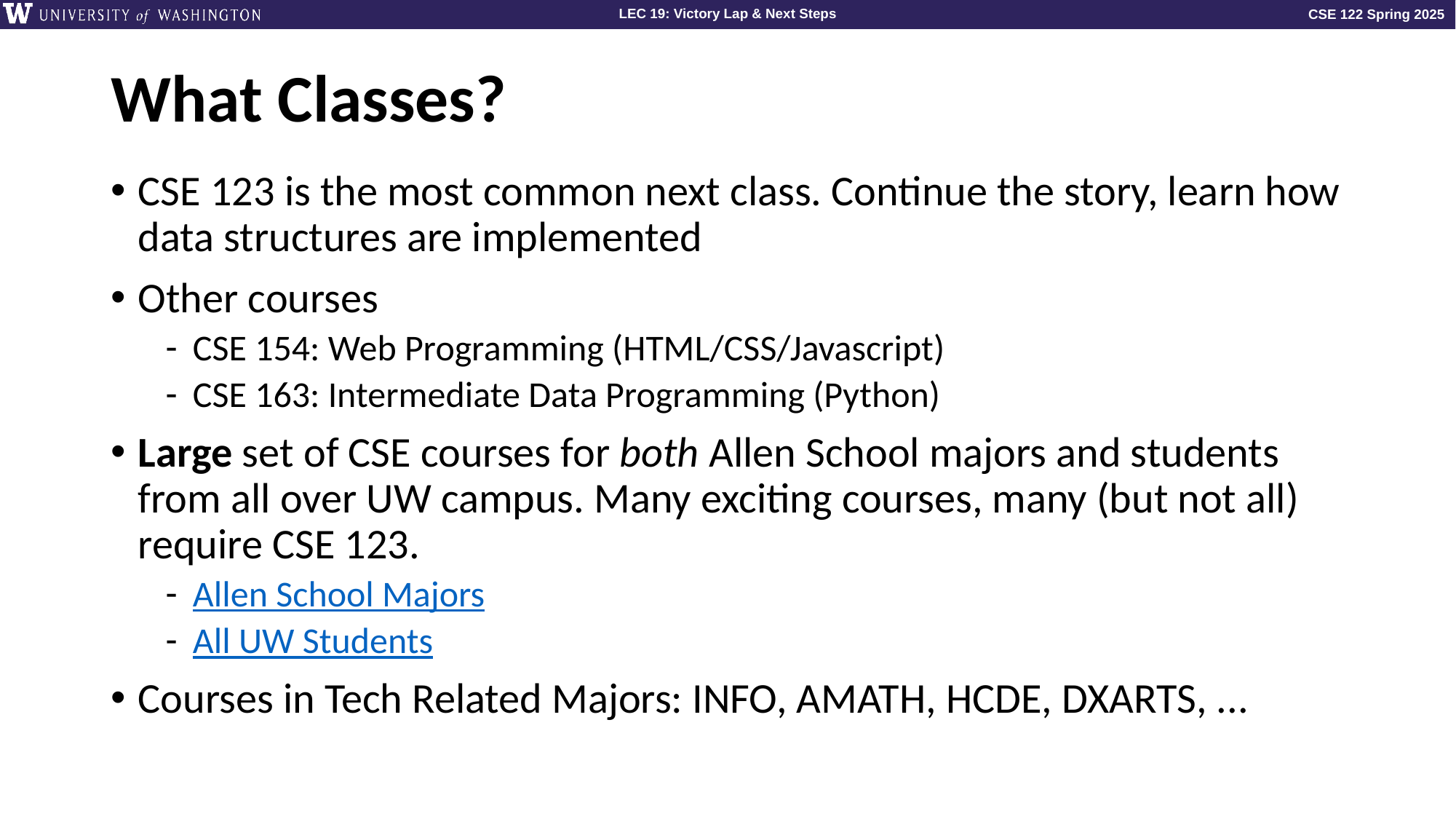

# What Classes?
CSE 123 is the most common next class. Continue the story, learn how data structures are implemented
Other courses
CSE 154: Web Programming (HTML/CSS/Javascript)
CSE 163: Intermediate Data Programming (Python)
Large set of CSE courses for both Allen School majors and students from all over UW campus. Many exciting courses, many (but not all) require CSE 123.
Allen School Majors
All UW Students
Courses in Tech Related Majors: INFO, AMATH, HCDE, DXARTS, ...